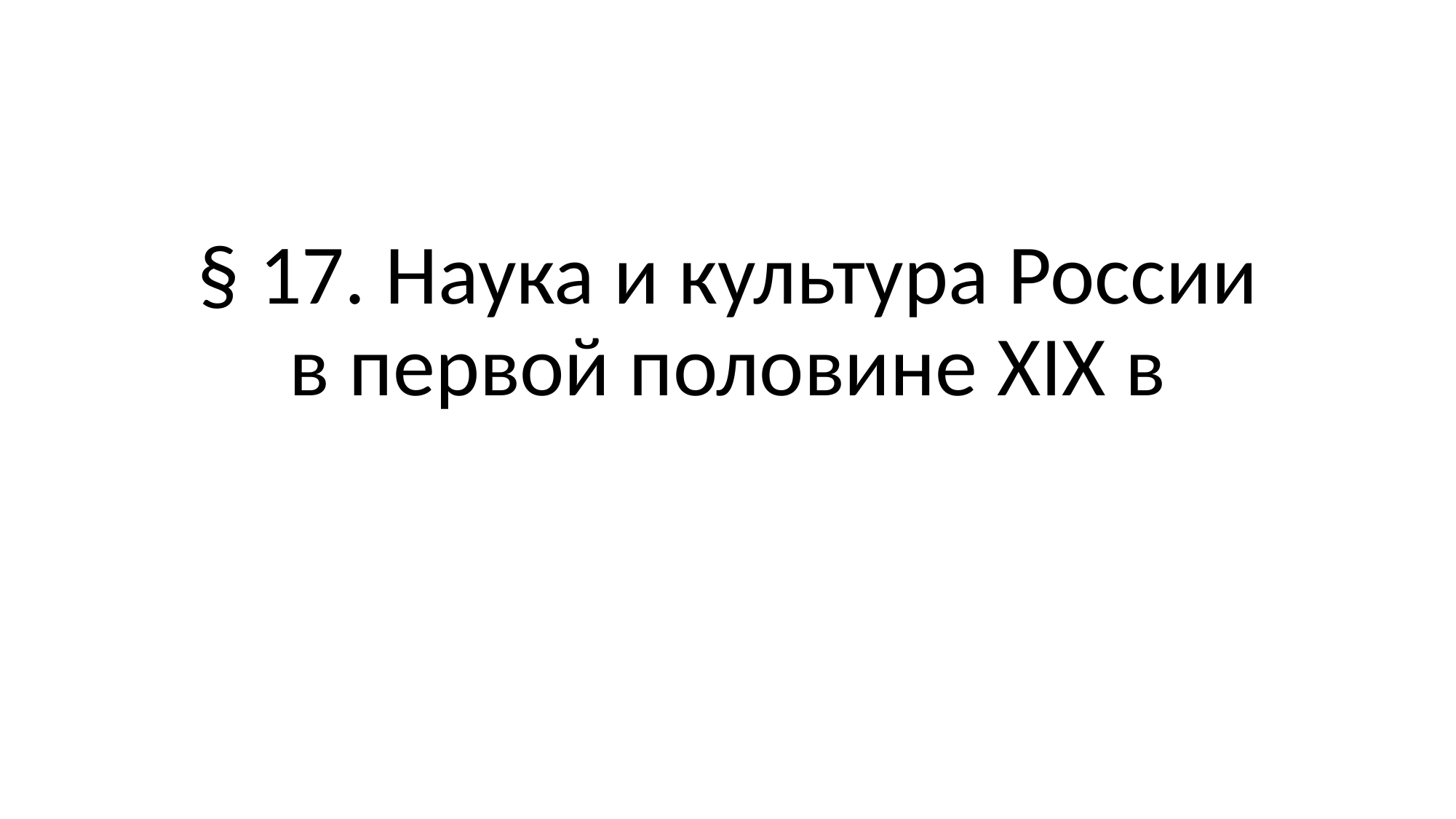

# § 17. Наука и культура России в первой половине XIX в